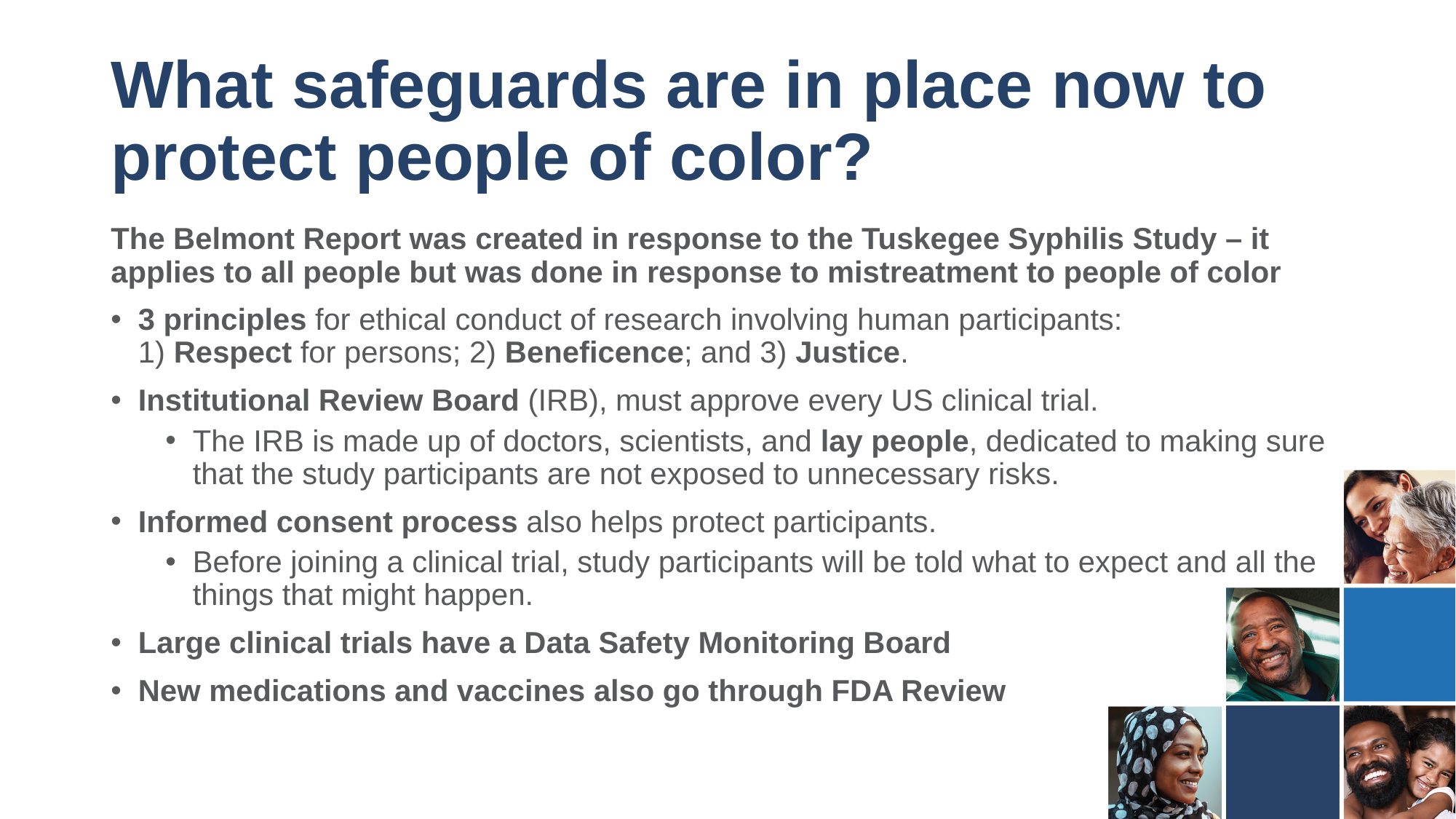

# What safeguards are in place now to protect people of color?
The Belmont Report was created in response to the Tuskegee Syphilis Study – it applies to all people but was done in response to mistreatment to people of color
3 principles for ethical conduct of research involving human participants:
1) Respect for persons; 2) Beneficence; and 3) Justice.
Institutional Review Board (IRB), must approve every US clinical trial.
The IRB is made up of doctors, scientists, and lay people, dedicated to making sure that the study participants are not exposed to unnecessary risks.
Informed consent process also helps protect participants.
Before joining a clinical trial, study participants will be told what to expect and all the things that might happen.
Large clinical trials have a Data Safety Monitoring Board
New medications and vaccines also go through FDA Review